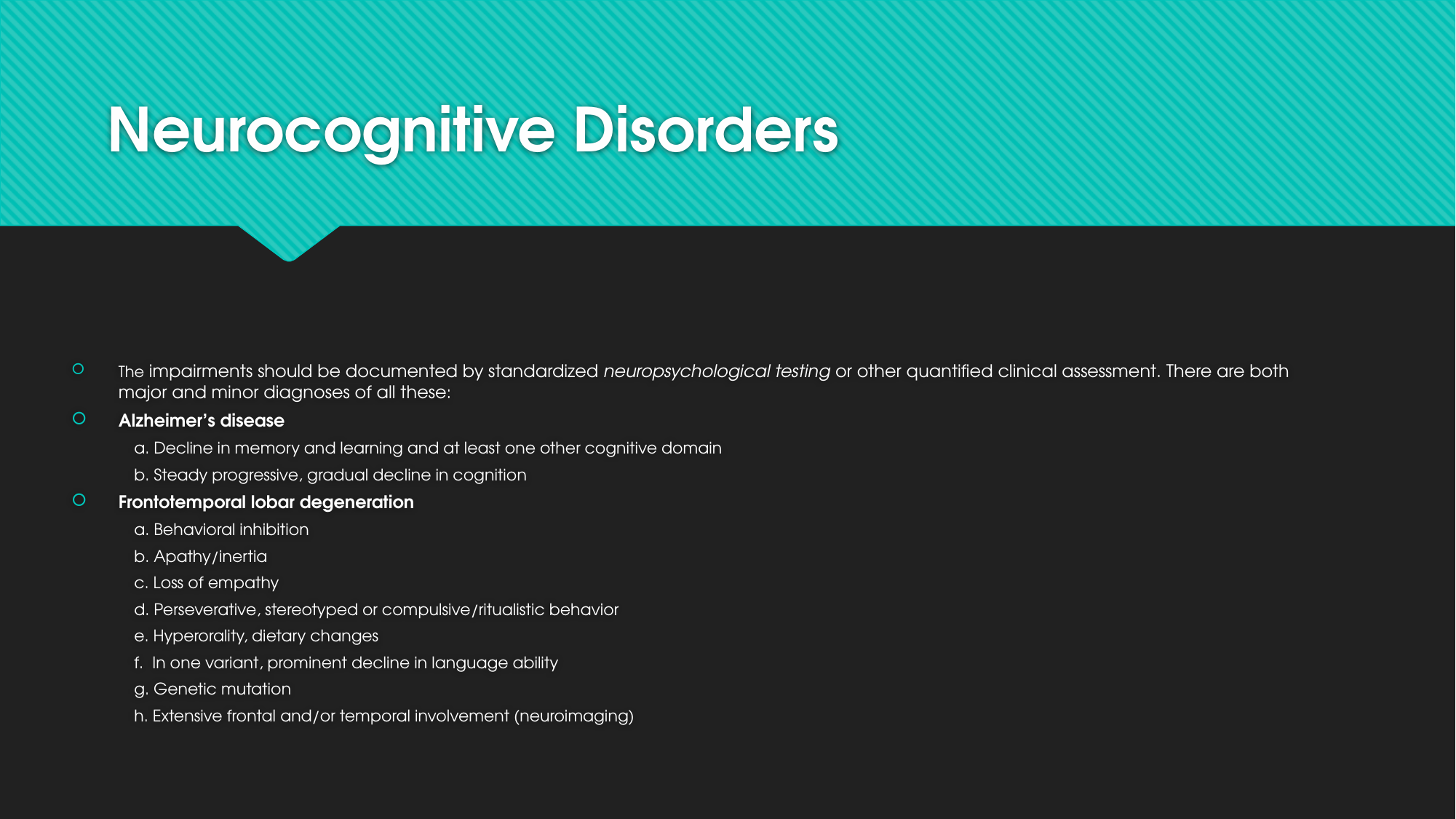

# Neurocognitive Disorders
The impairments should be documented by standardized neuropsychological testing or other quantified clinical assessment. There are both major and minor diagnoses of all these:
Alzheimer’s disease
a. Decline in memory and learning and at least one other cognitive domain
b. Steady progressive, gradual decline in cognition
Frontotemporal lobar degeneration
a. Behavioral inhibition
b. Apathy/inertia
c. Loss of empathy
d. Perseverative, stereotyped or compulsive/ritualistic behavior
e. Hyperorality, dietary changes
f.  In one variant, prominent decline in language ability
g. Genetic mutation
h. Extensive frontal and/or temporal involvement (neuroimaging)